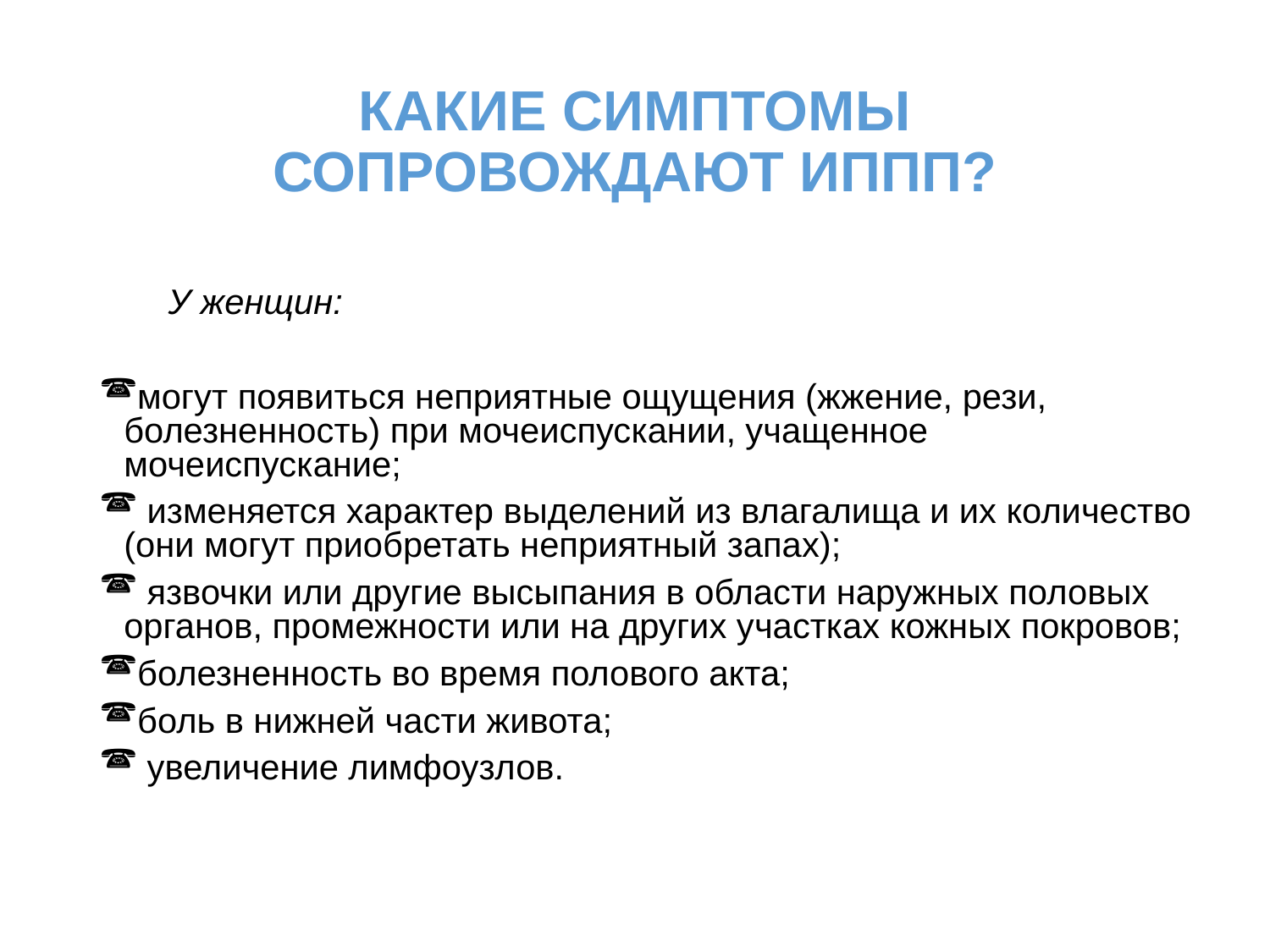

# КАКИЕ СИМПТОМЫ СОПРОВОЖДАЮТ ИППП?
       У женщин:

могут появиться неприятные ощущения (жжение, рези, болезненность) при мочеиспускании, учащенное мочеиспускание;
 изменяется характер выделений из влагалища и их количество (они могут приобретать неприятный запах);
 язвочки или другие высыпания в области наружных половых органов, промежности или на других участках кожных покровов;
болезненность во время полового акта;
боль в нижней части живота;
 увеличение лимфоузлов.